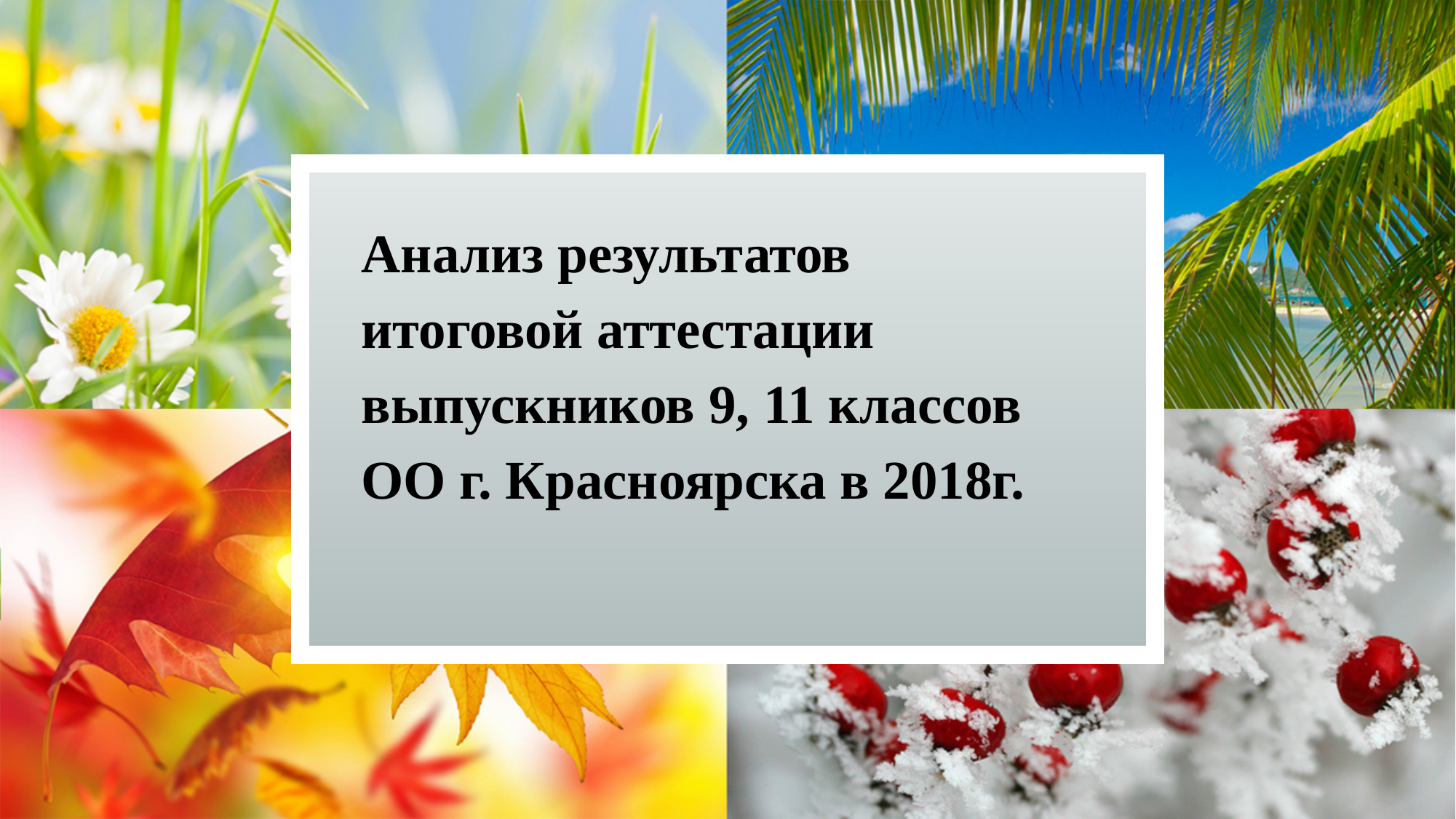

Анализ результатов итоговой аттестации выпускников 9, 11 классов ОО г. Красноярска в 2018г.